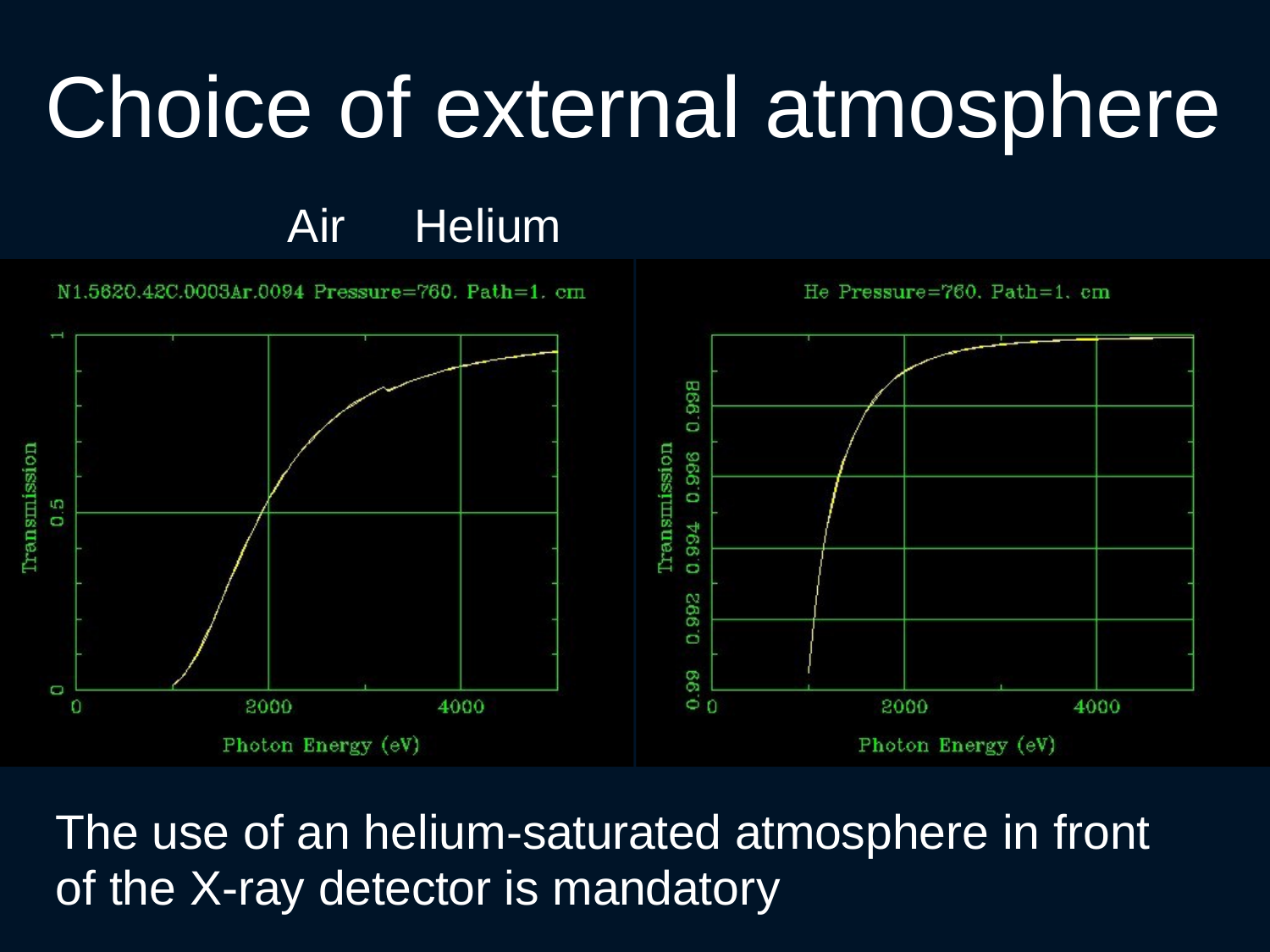

Choice of external atmosphere
Air	Helium

The use of an helium-saturated atmosphere in front of the X-ray detector is mandatory